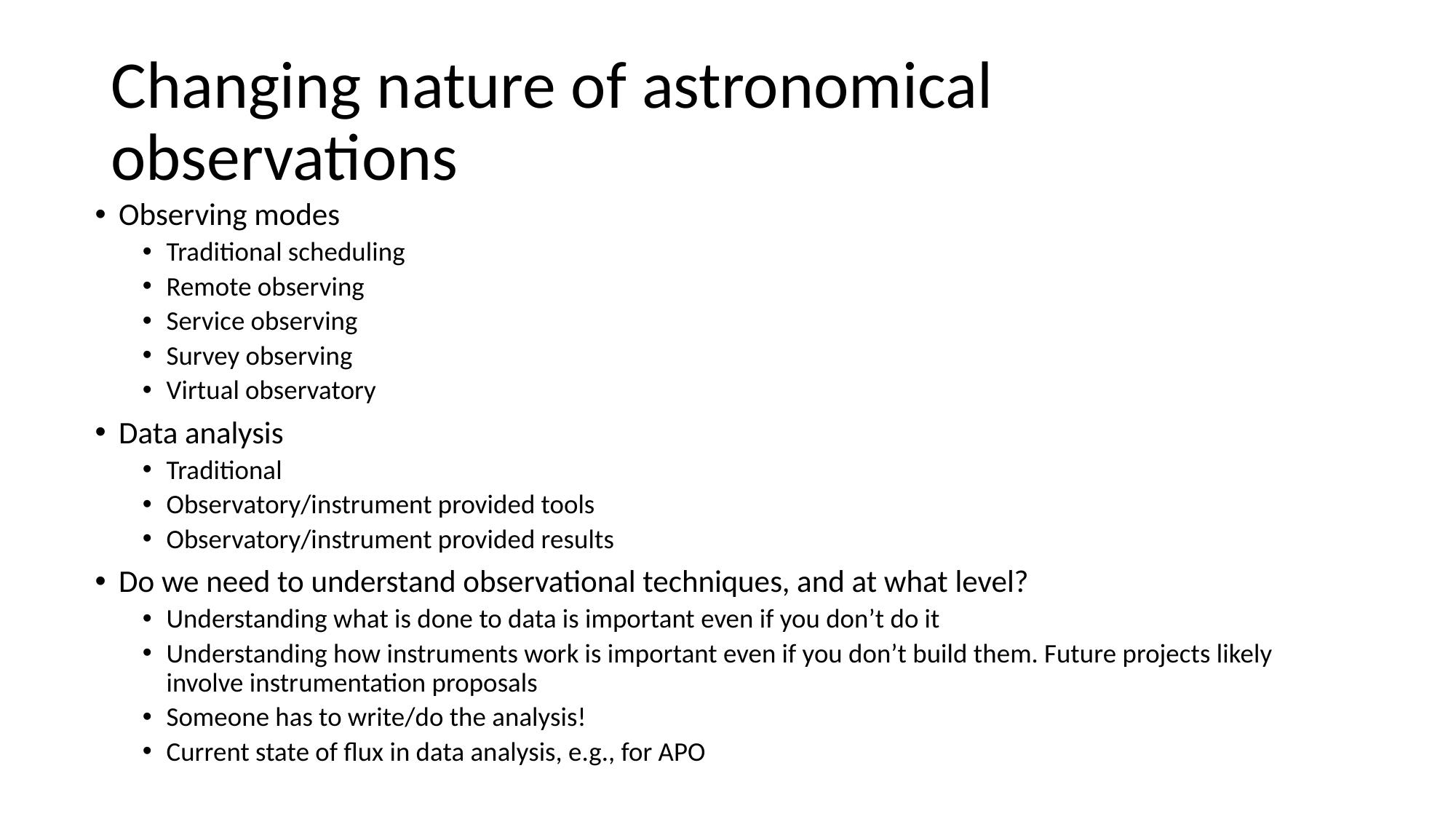

# Changing nature of astronomical observations
Observing modes
Traditional scheduling
Remote observing
Service observing
Survey observing
Virtual observatory
Data analysis
Traditional
Observatory/instrument provided tools
Observatory/instrument provided results
Do we need to understand observational techniques, and at what level?
Understanding what is done to data is important even if you don’t do it
Understanding how instruments work is important even if you don’t build them. Future projects likely involve instrumentation proposals
Someone has to write/do the analysis!
Current state of flux in data analysis, e.g., for APO